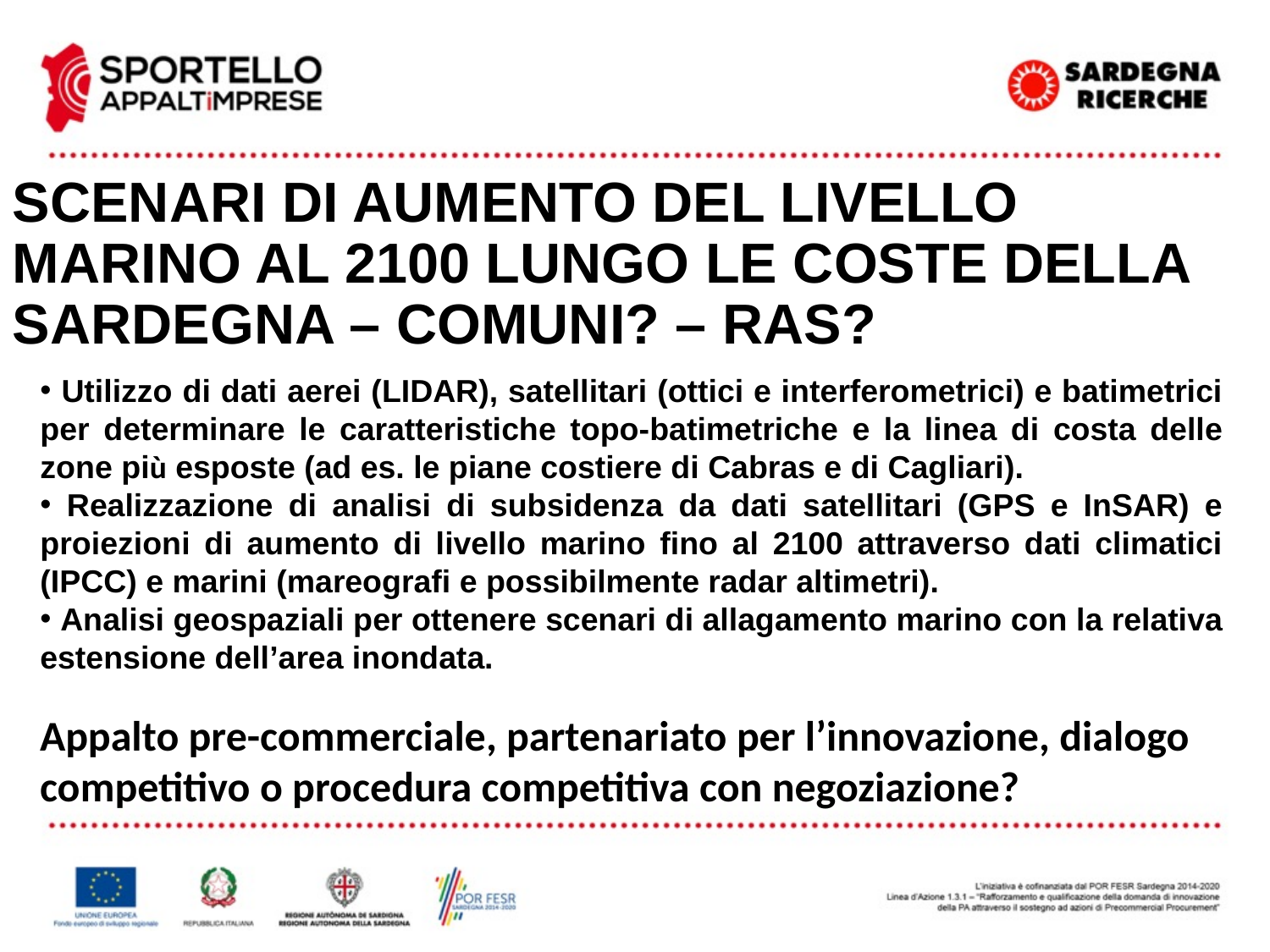

# Scenari di aumento del livello marino al 2100 lungo le coste della Sardegna – comuni? – ras?
 Utilizzo di dati aerei (LIDAR), satellitari (ottici e interferometrici) e batimetrici per determinare le caratteristiche topo-batimetriche e la linea di costa delle zone più esposte (ad es. le piane costiere di Cabras e di Cagliari).
 Realizzazione di analisi di subsidenza da dati satellitari (GPS e InSAR) e proiezioni di aumento di livello marino fino al 2100 attraverso dati climatici (IPCC) e marini (mareografi e possibilmente radar altimetri).
 Analisi geospaziali per ottenere scenari di allagamento marino con la relativa estensione dell’area inondata.
Appalto pre-commerciale, partenariato per l’innovazione, dialogo competitivo o procedura competitiva con negoziazione?